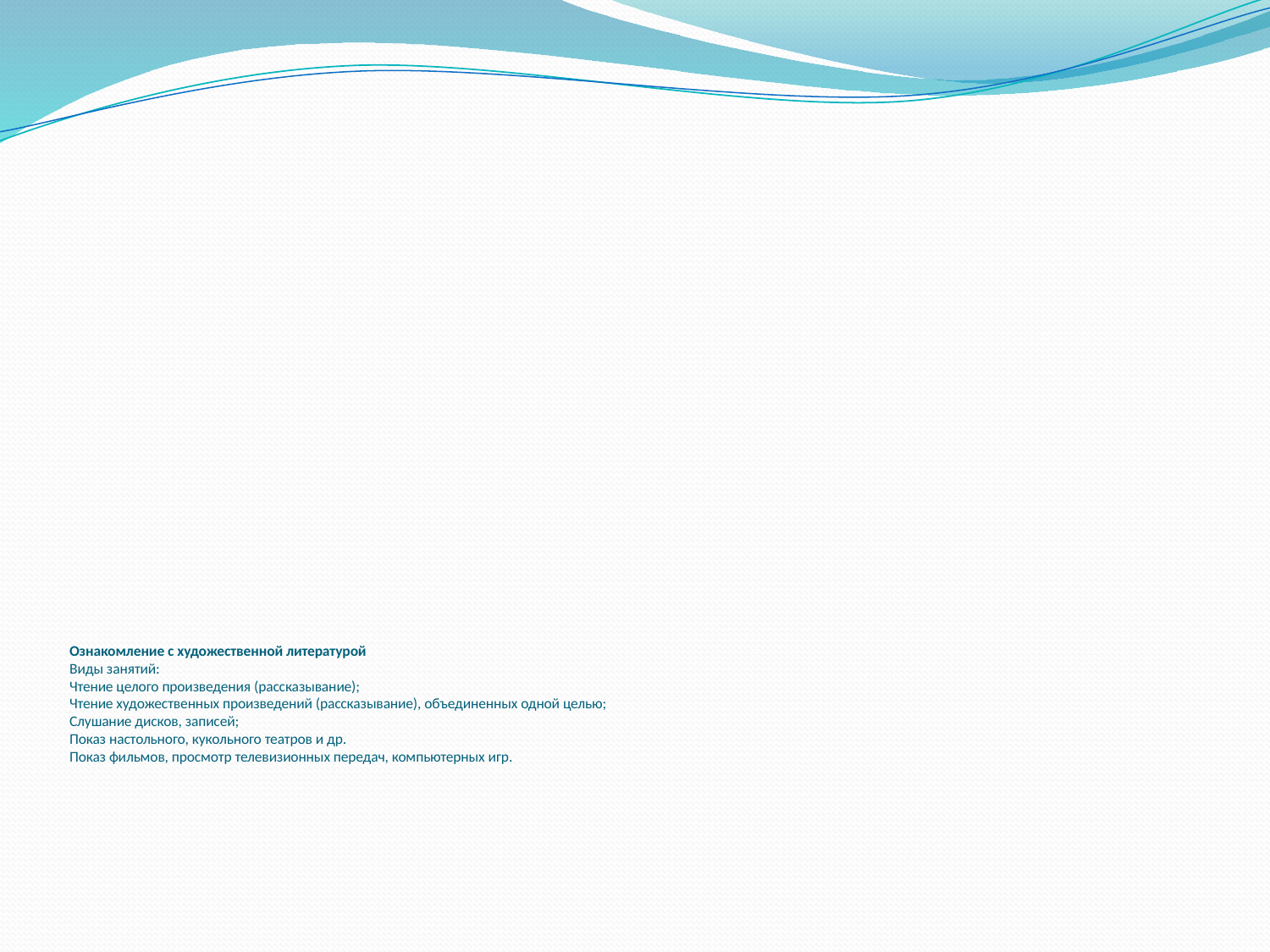

# Ознакомление с художественной литературой Виды занятий: Чтение целого произведения (рассказывание); Чтение художественных произведений (рассказывание), объединенных одной целью; Слушание дисков, записей; Показ настольного, кукольного театров и др. Показ фильмов, просмотр телевизионных передач, компьютерных игр.